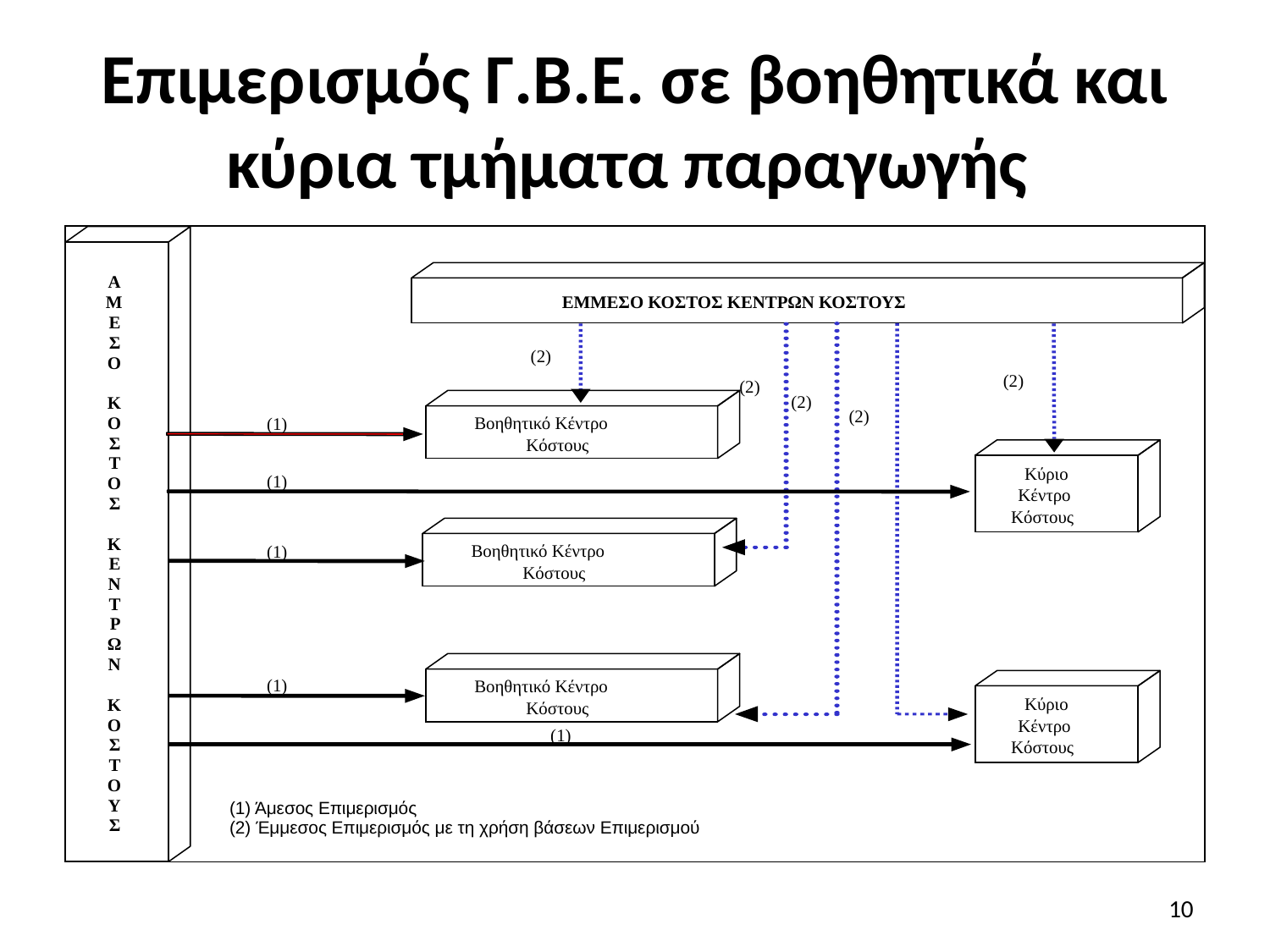

# Επιμερισμός Γ.Β.Ε. σε βοηθητικά και κύρια τμήματα παραγωγής

Α
Μ
ΕΜΜΕΣΟ ΚΟΣΤΟΣ ΚΕΝΤΡΩΝ ΚΟΣΤΟΥΣ
Ε

(2)

(2)

(2)

(2)

(2)
Σ
Ο

Κ

(1)

(1)

(1)

(1)

(1)

Ο
Βοηθητικό Κέντρο
Σ
Κόστους

Τ
Κύριο
Ο
Κέντρο
Σ
Κόστους

Κ
Βοηθητικό Κέντρο
Ε
Κόστους
Ν
Τ
Ρ
Ω
Ν

Βοηθητικό Κέντρο
Κύριο
Κ
Κόστους
Ο
Κέντρο
Σ
Κόστους
Τ
Ο

Υ
(1) Άμεσος Επιμερισμός
Σ
(2) Έμμεσος Επιμερισμός με τη χρήση βάσεων Επιμερισμού
10